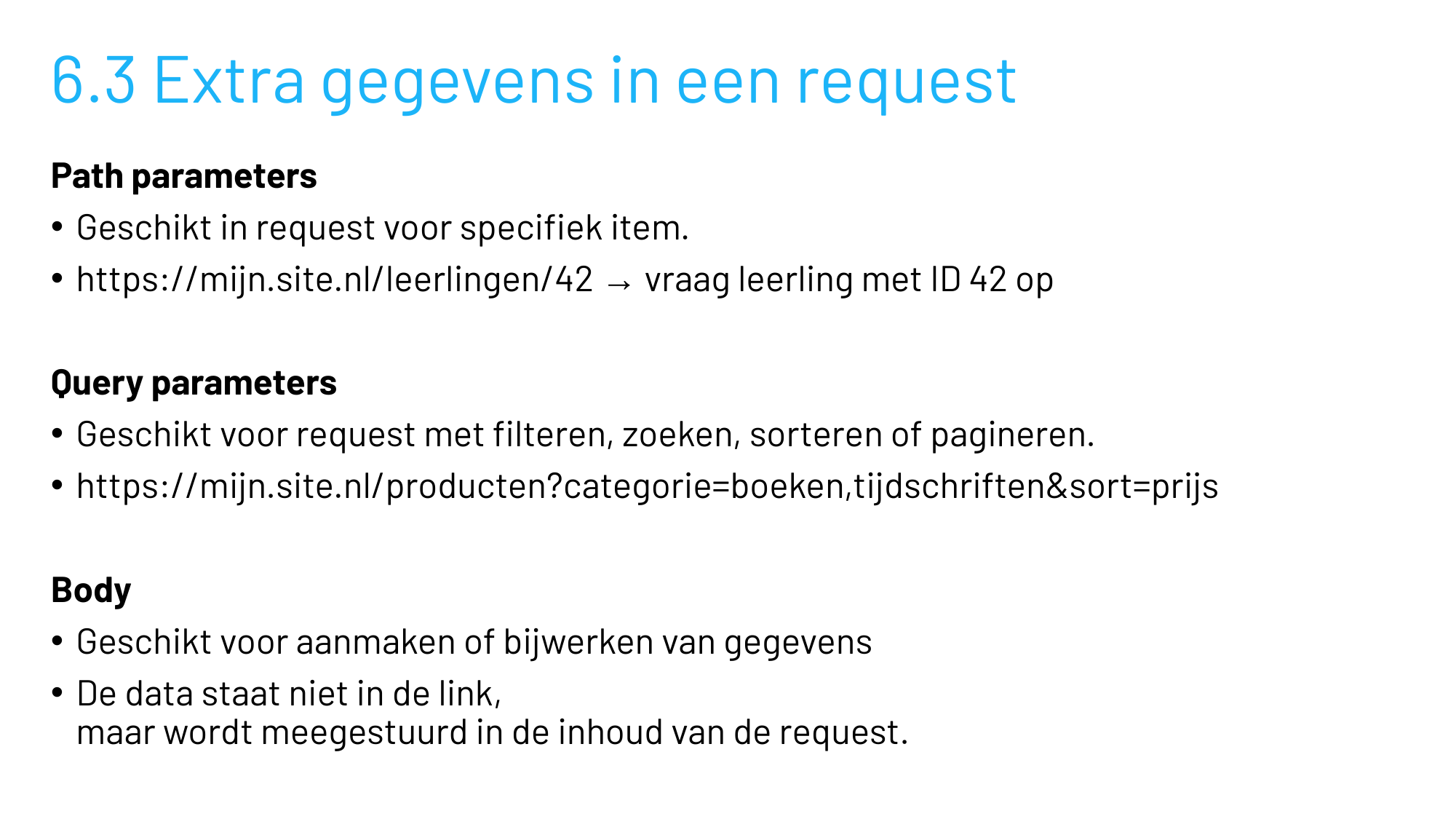

# 6.3 Extra gegevens in een request
Path parameters
Geschikt in request voor specifiek item.
https://mijn.site.nl/leerlingen/42 → vraag leerling met ID 42 op

Query parameters
Geschikt voor request met filteren, zoeken, sorteren of pagineren.
https://mijn.site.nl/producten?categorie=boeken,tijdschriften&sort=prijs

Body
Geschikt voor aanmaken of bijwerken van gegevens
De data staat niet in de link,
maar wordt meegestuurd in de inhoud van de request.